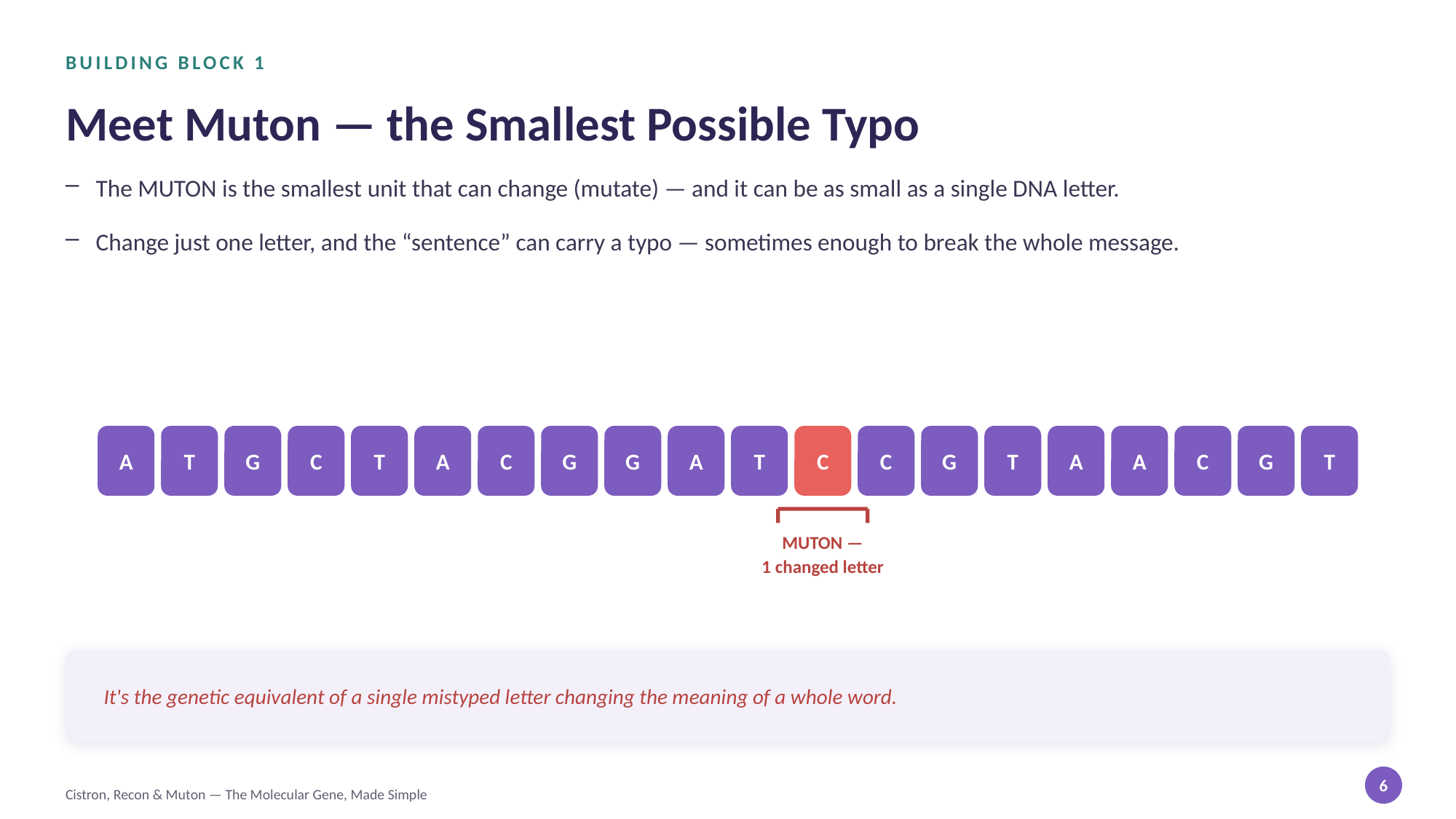

BUILDING BLOCK 1
Meet Muton — the Smallest Possible Typo
The MUTON is the smallest unit that can change (mutate) — and it can be as small as a single DNA letter.
Change just one letter, and the “sentence” can carry a typo — sometimes enough to break the whole message.

A

T

G

C

T

A

C

G

G

A

T

C

C

G

T

A

A

C

G

T

MUTON —
1 changed letter

It's the genetic equivalent of a single mistyped letter changing the meaning of a whole word.

6
Cistron, Recon & Muton — The Molecular Gene, Made Simple